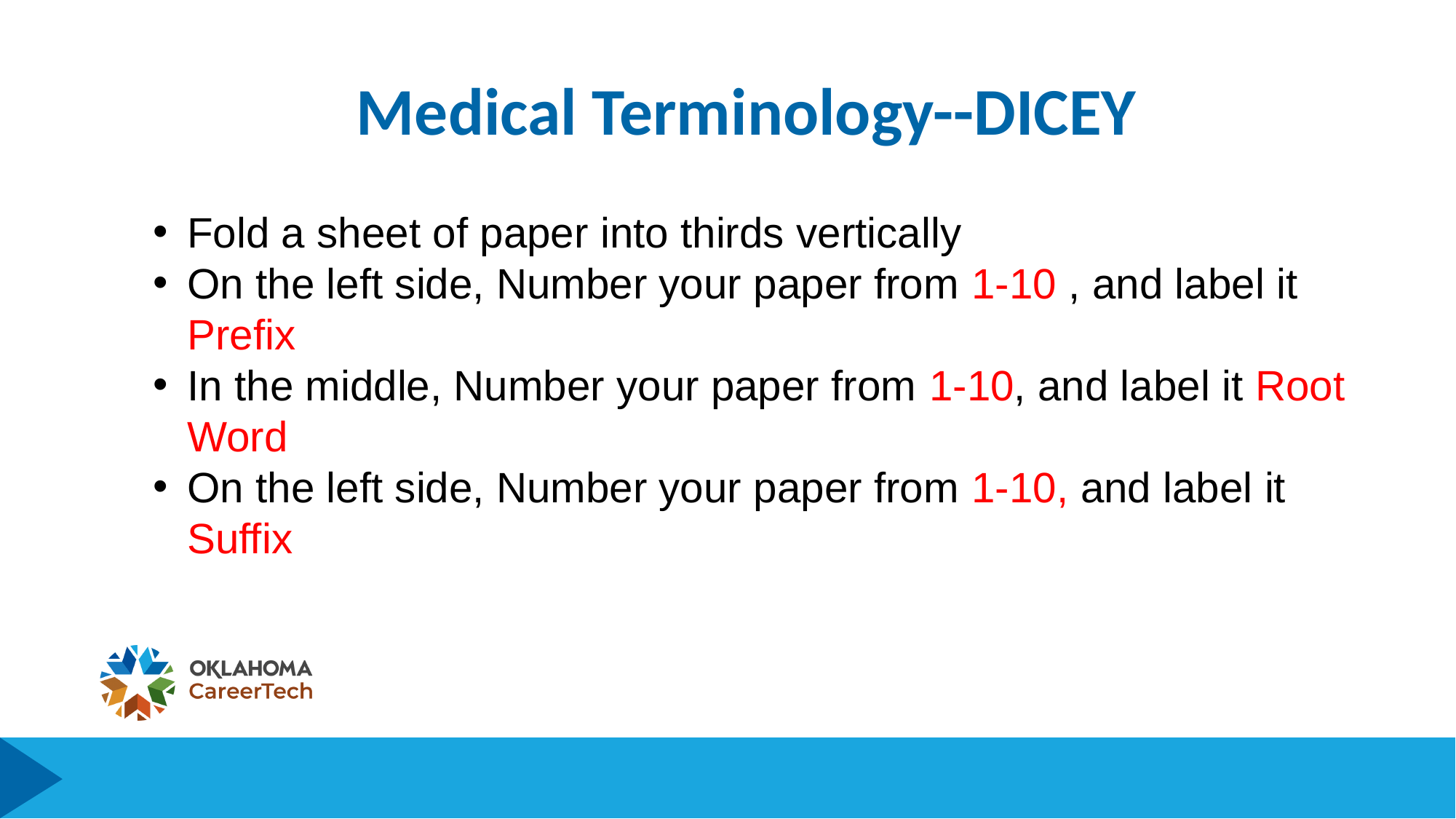

# Medical Terminology--DICEY
Fold a sheet of paper into thirds vertically
On the left side, Number your paper from 1-10 , and label it Prefix
In the middle, Number your paper from 1-10, and label it Root Word
On the left side, Number your paper from 1-10, and label it Suffix